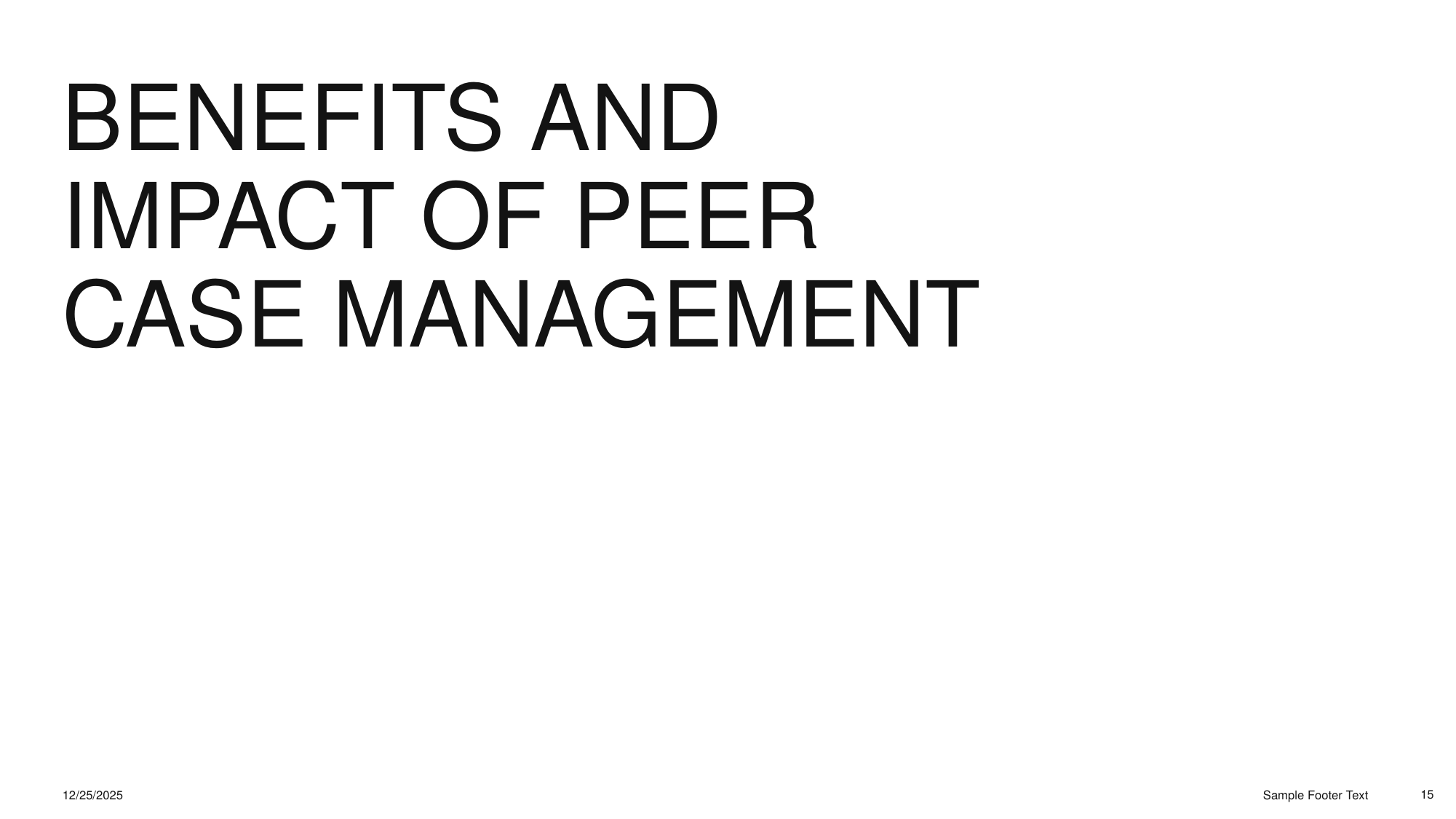

# Benefits and Impact of Peer Case Management

12/25/2025
Sample Footer Text
15